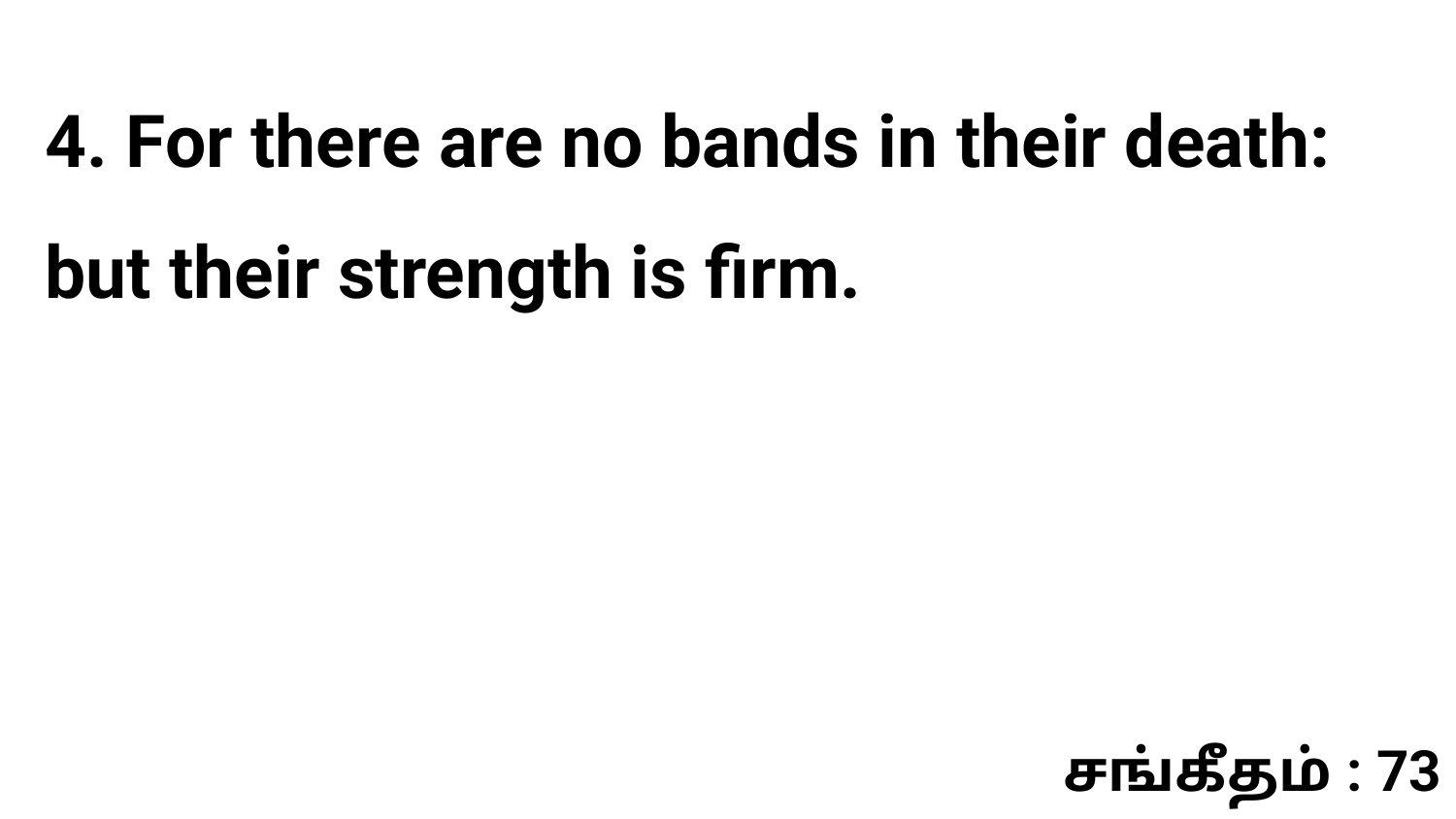

4. For there are no bands in their death: but their strength is firm.
சங்கீதம் : 73